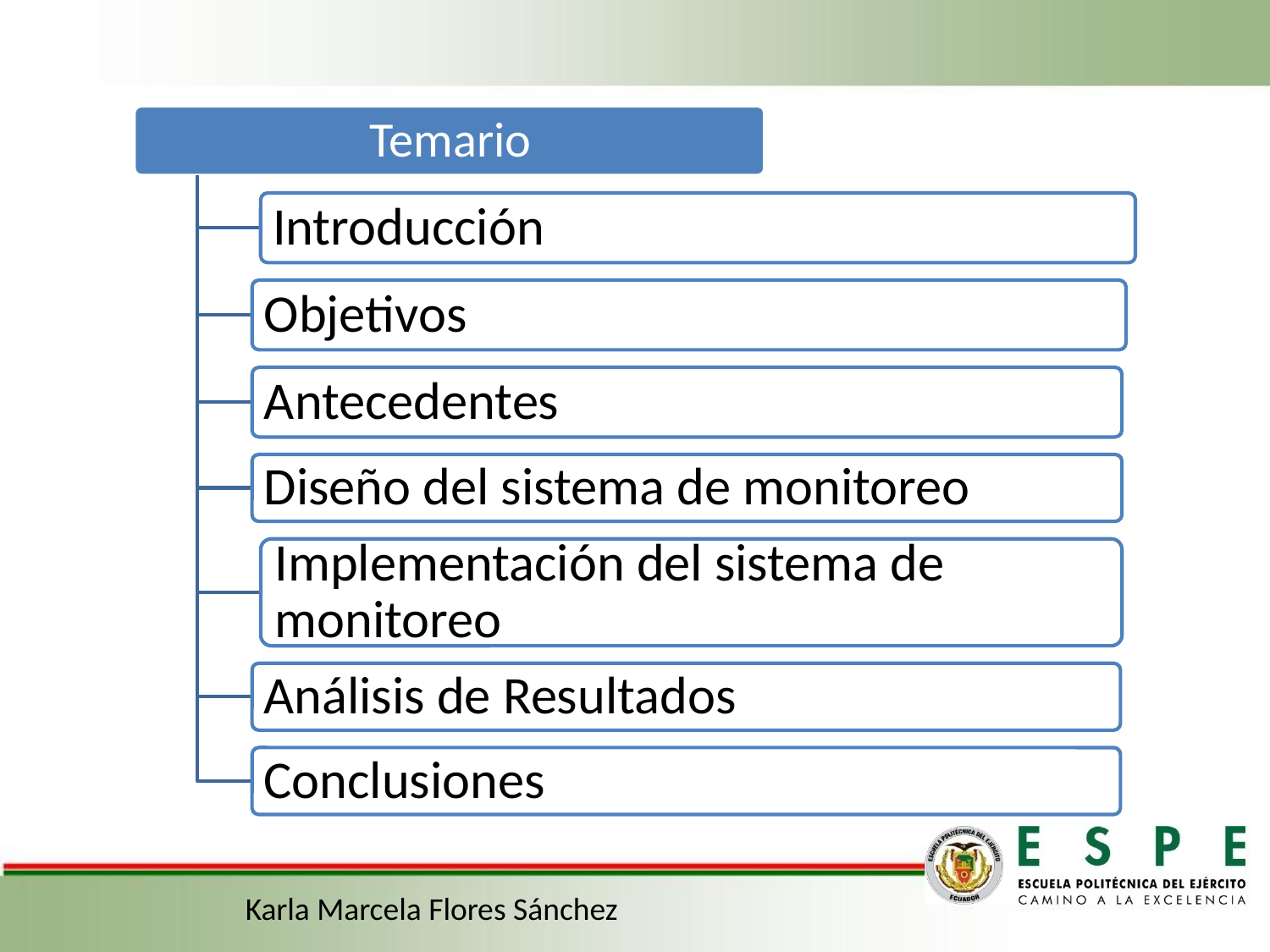

Temario
Introducción
Objetivos
Antecedentes
Diseño del sistema de monitoreo
Implementación del sistema de monitoreo
Análisis de Resultados
Conclusiones
Karla Marcela Flores Sánchez